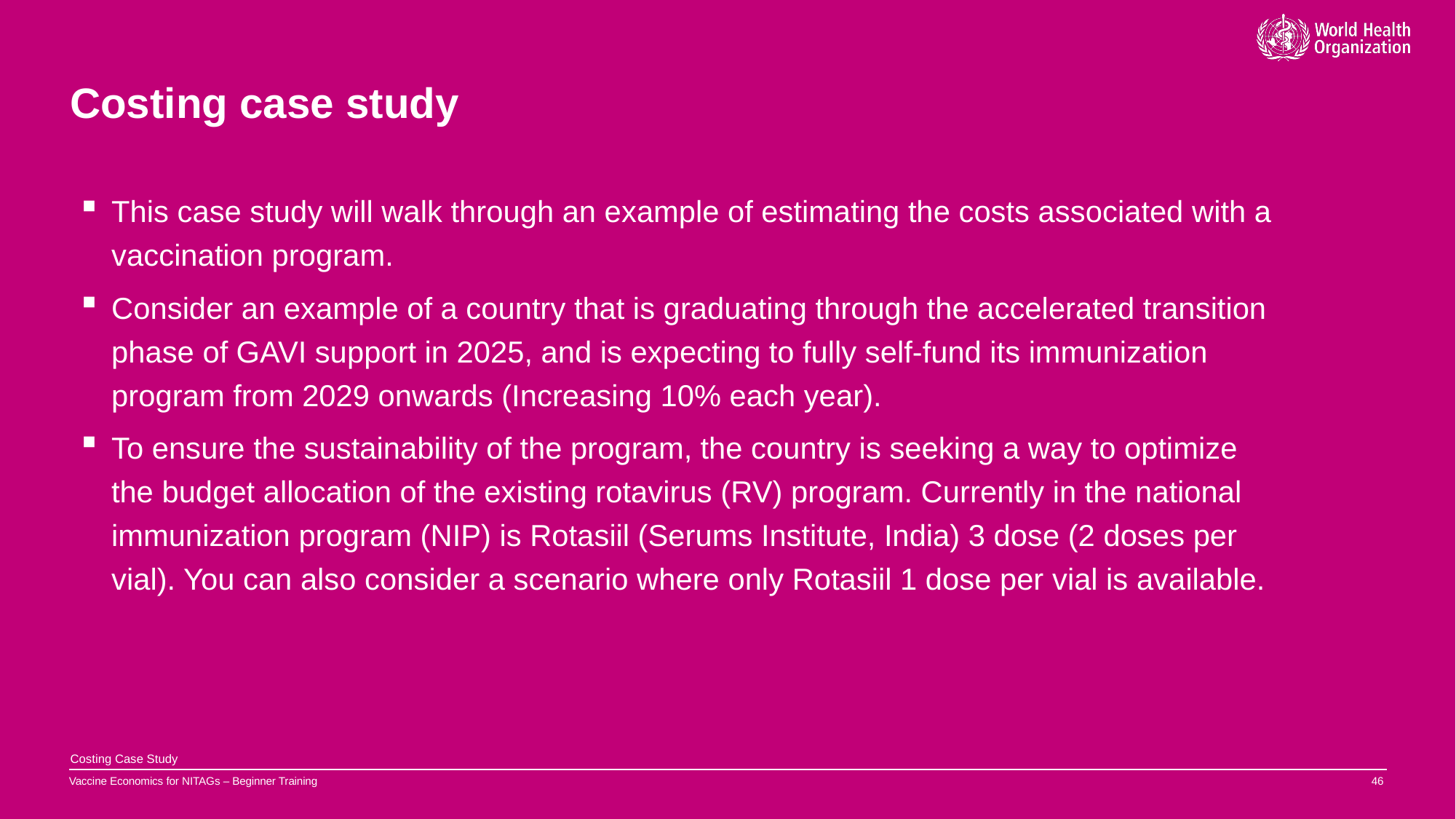

Costing case study
This case study will walk through an example of estimating the costs associated with a vaccination program.
Consider an example of a country that is graduating through the accelerated transition phase of GAVI support in 2025, and is expecting to fully self-fund its immunization program from 2029 onwards (Increasing 10% each year).
To ensure the sustainability of the program, the country is seeking a way to optimize the budget allocation of the existing rotavirus (RV) program. Currently in the national immunization program (NIP) is Rotasiil (Serums Institute, India) 3 dose (2 doses per vial). You can also consider a scenario where only Rotasiil 1 dose per vial is available.
Costing Case Study
Vaccine Economics for NITAGs – Beginner Training
46